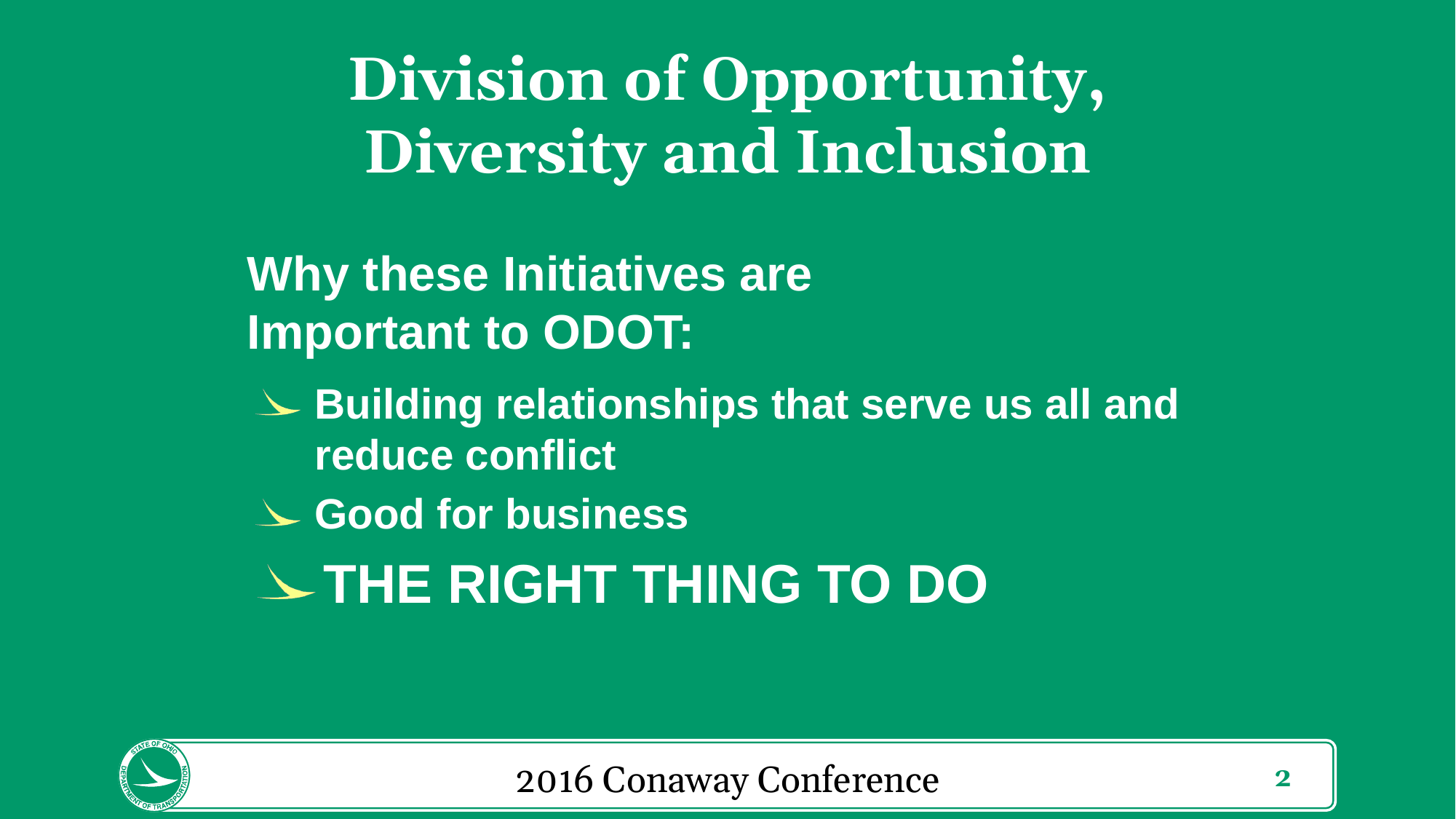

# Division of Opportunity, Diversity and Inclusion
Why these Initiatives are
Important to ODOT:
Building relationships that serve us all and reduce conflict
Good for business
The right thing to do

2016 Conaway Conference